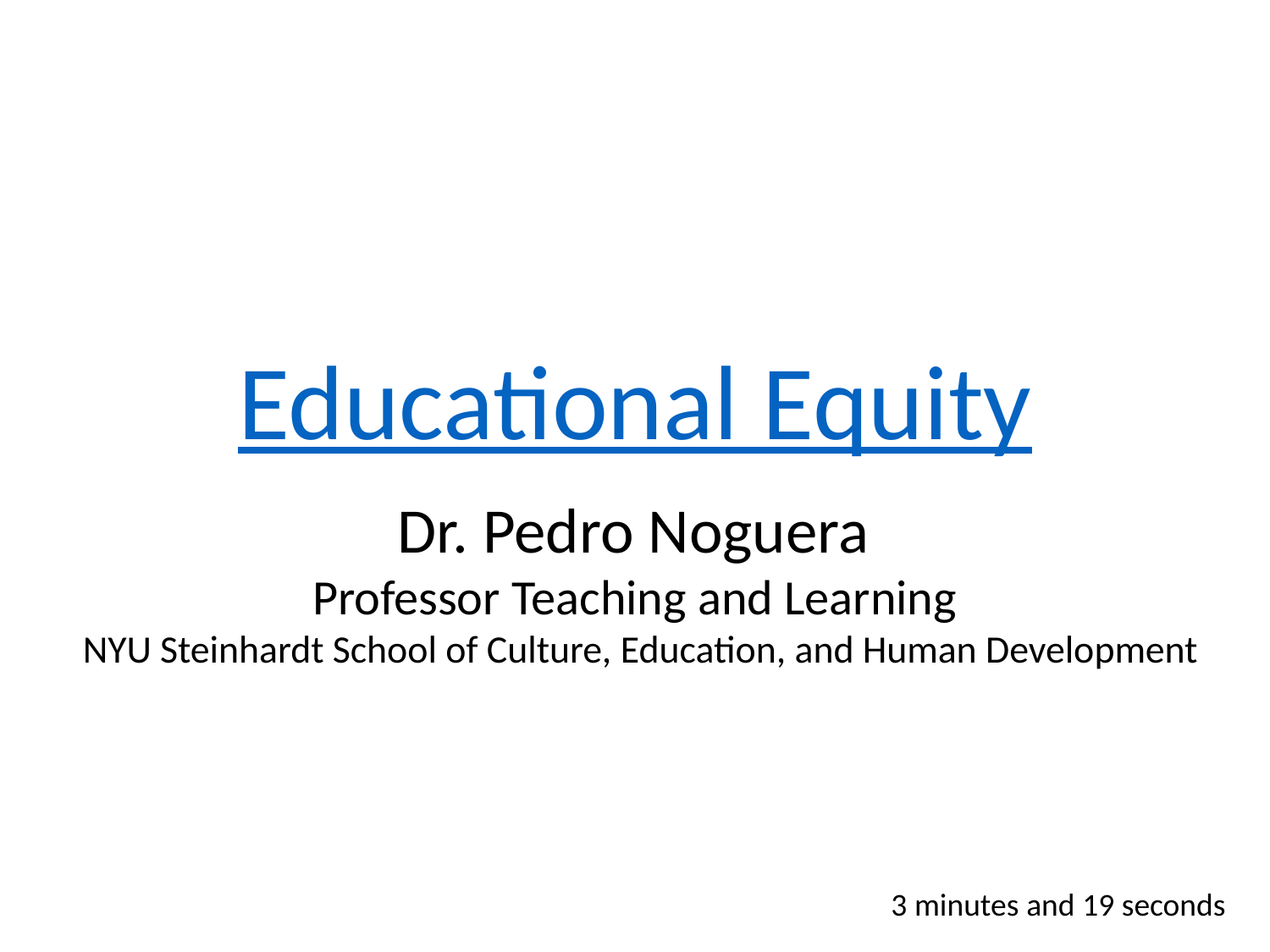

Educational Equity
Dr. Pedro Noguera
Professor Teaching and Learning
NYU Steinhardt School of Culture, Education, and Human Development
3 minutes and 19 seconds